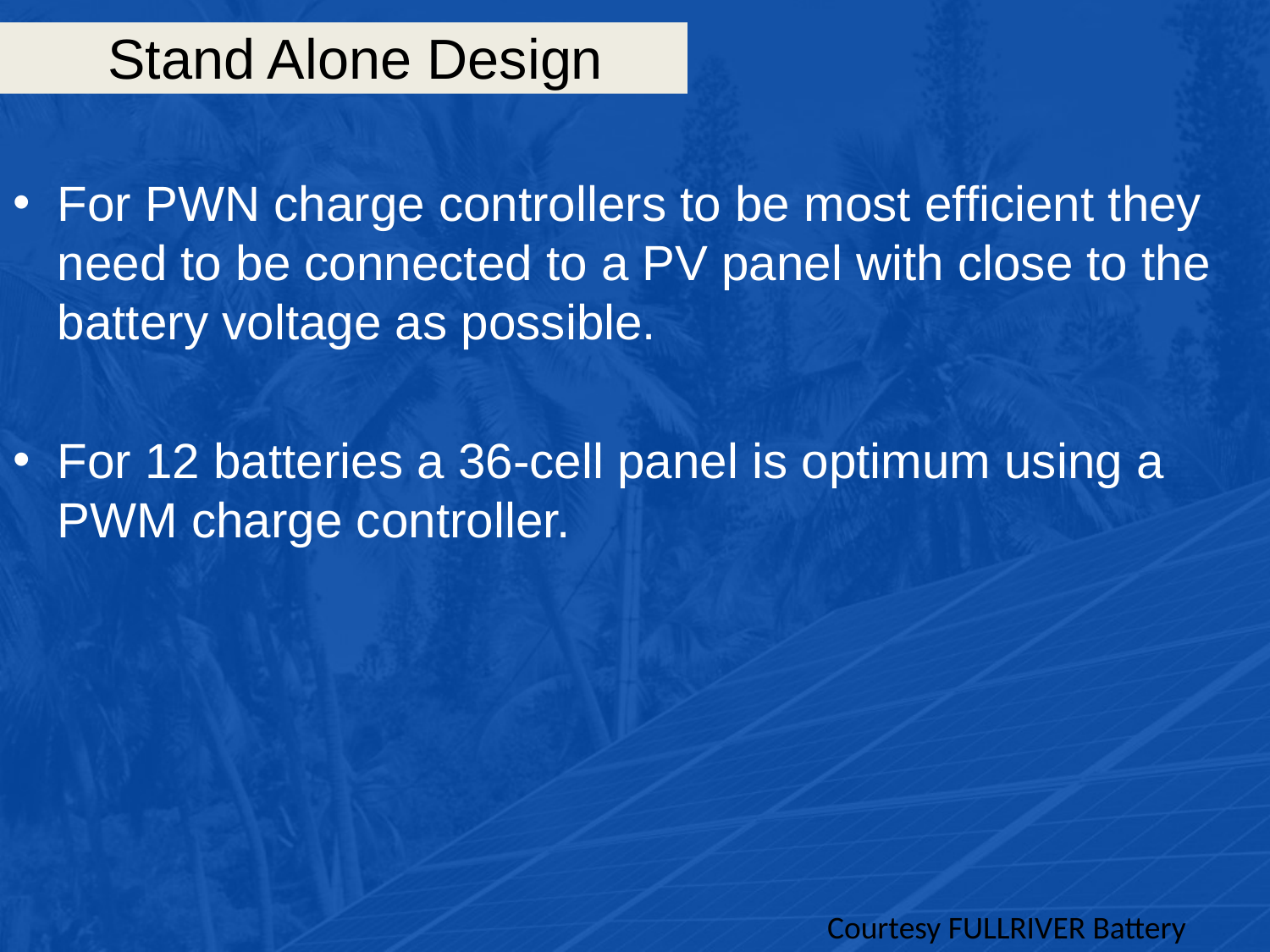

# Stand Alone Design
For PWN charge controllers to be most efficient they need to be connected to a PV panel with close to the battery voltage as possible.

For 12 batteries a 36-cell panel is optimum using a PWM charge controller.

Courtesy FULLRIVER Battery